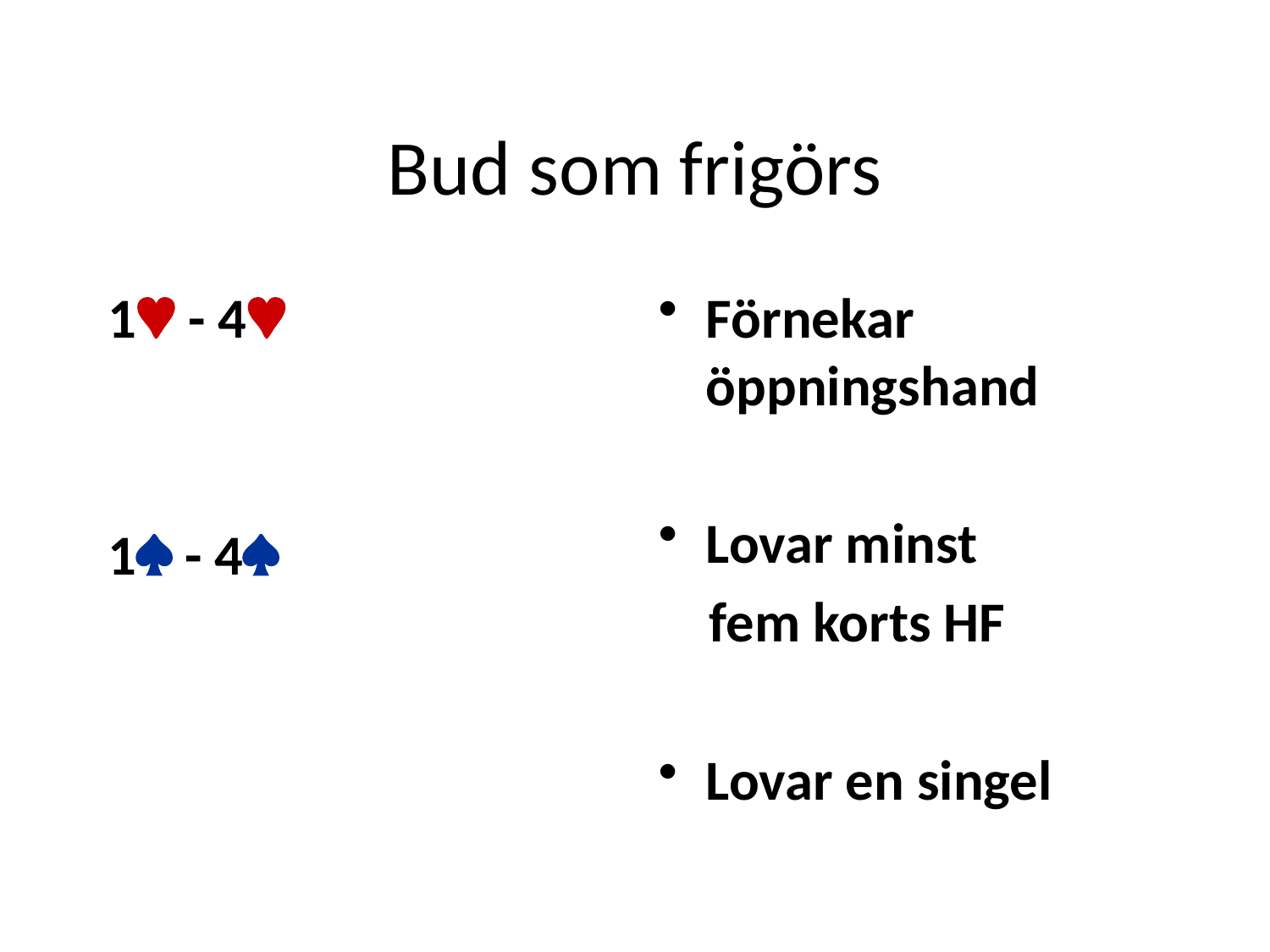

# Bud som frigörs
1♥ - 4♥

1♠ - 4♠

Förnekar öppningshand

Lovar minst
    fem korts HF

Lovar en singel